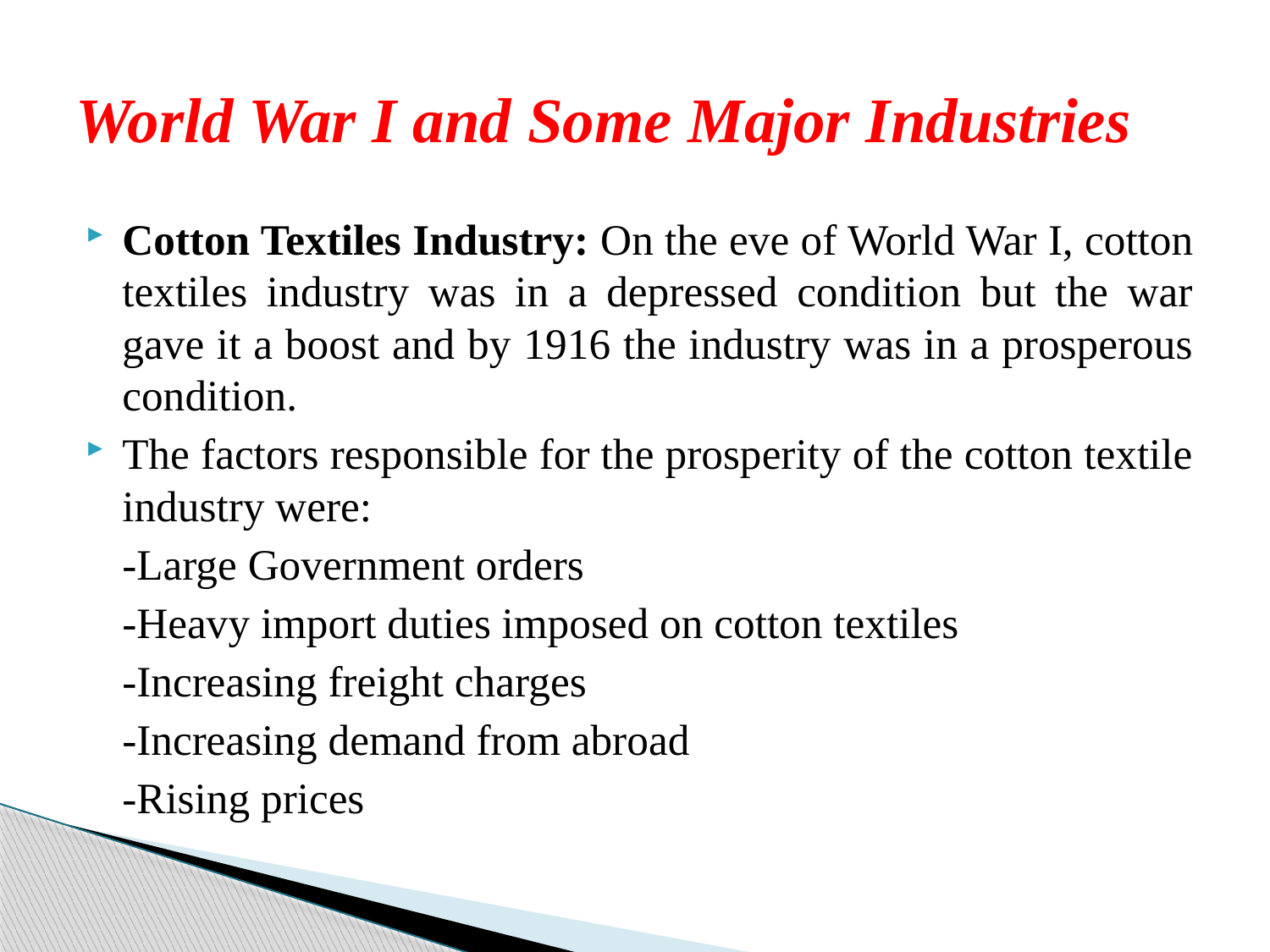

# World War I and Some Major Industries
Cotton Textiles Industry: On the eve of World War I, cotton textiles industry was in a depressed condition but the war gave it a boost and by 1916 the industry was in a prosperous condition.
The factors responsible for the prosperity of the cotton textile industry were:
   -Large Government orders
   -Heavy import duties imposed on cotton textiles
   -Increasing freight charges
   -Increasing demand from abroad
   -Rising prices